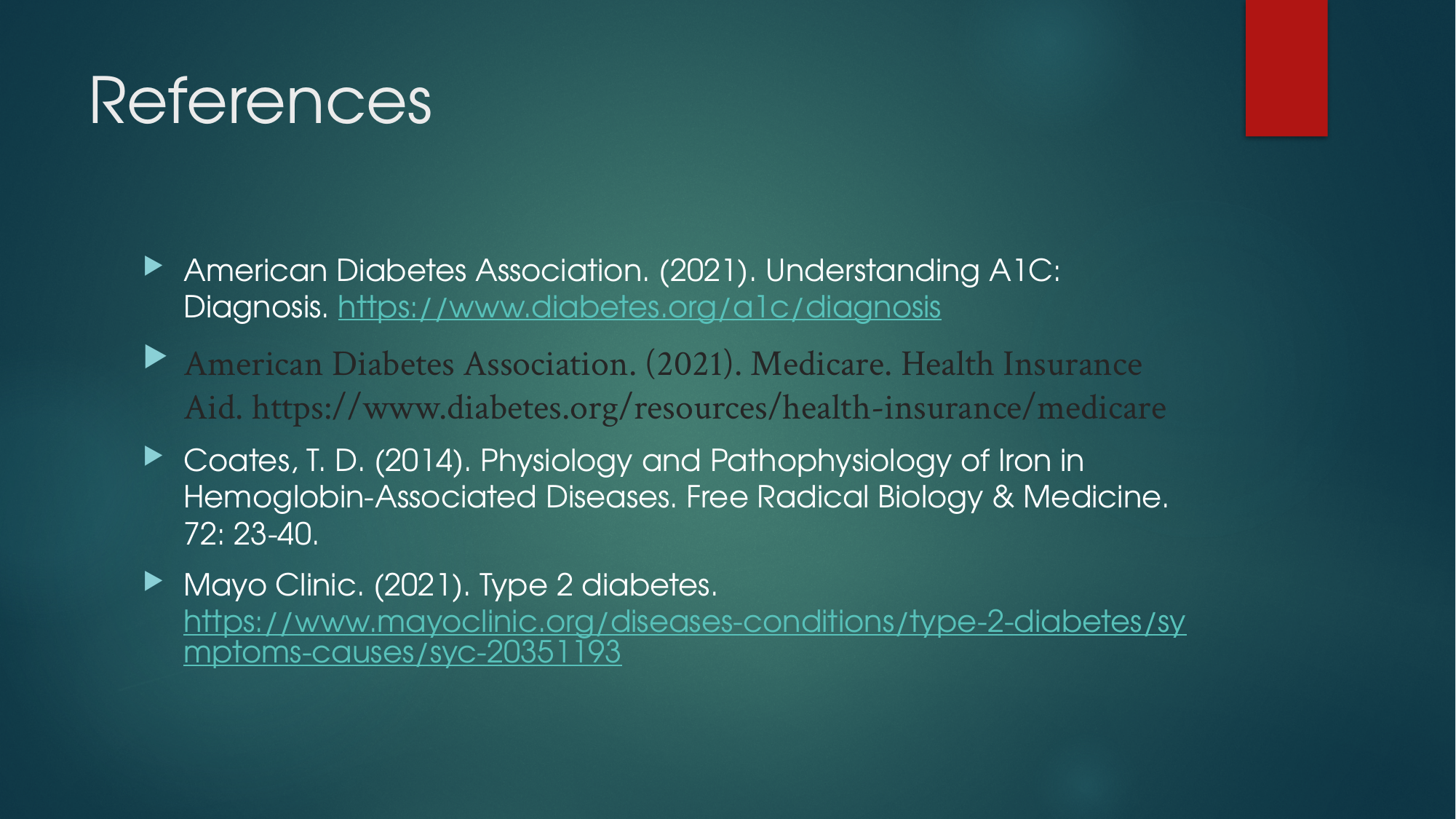

# References
American Diabetes Association. (2021). Understanding A1C: Diagnosis. https://www.diabetes.org/a1c/diagnosis
American Diabetes Association. (2021). Medicare. Health Insurance Aid. https://www.diabetes.org/resources/health-insurance/medicare
Coates, T. D. (2014). Physiology and Pathophysiology of Iron in Hemoglobin-Associated Diseases. Free Radical Biology & Medicine. 72: 23-40.
Mayo Clinic. (2021). Type 2 diabetes. https://www.mayoclinic.org/diseases-conditions/type-2-diabetes/symptoms-causes/syc-20351193